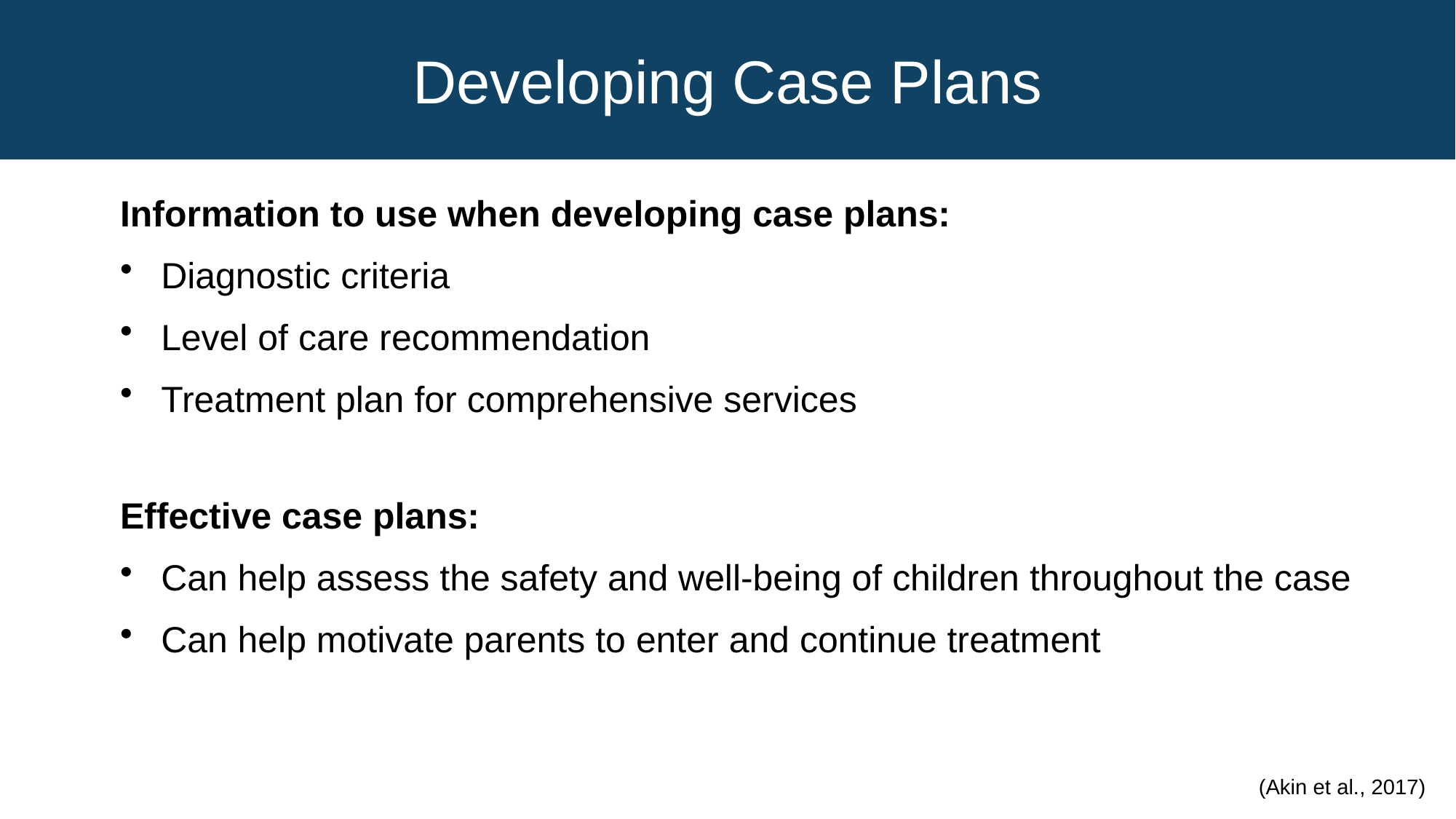

# Developing Case Plans
Information to use when developing case plans:
Diagnostic criteria
Level of care recommendation
Treatment plan for comprehensive services

Effective case plans:
Can help assess the safety and well-being of children throughout the case
Can help motivate parents to enter and continue treatment

(Akin et al., 2017)